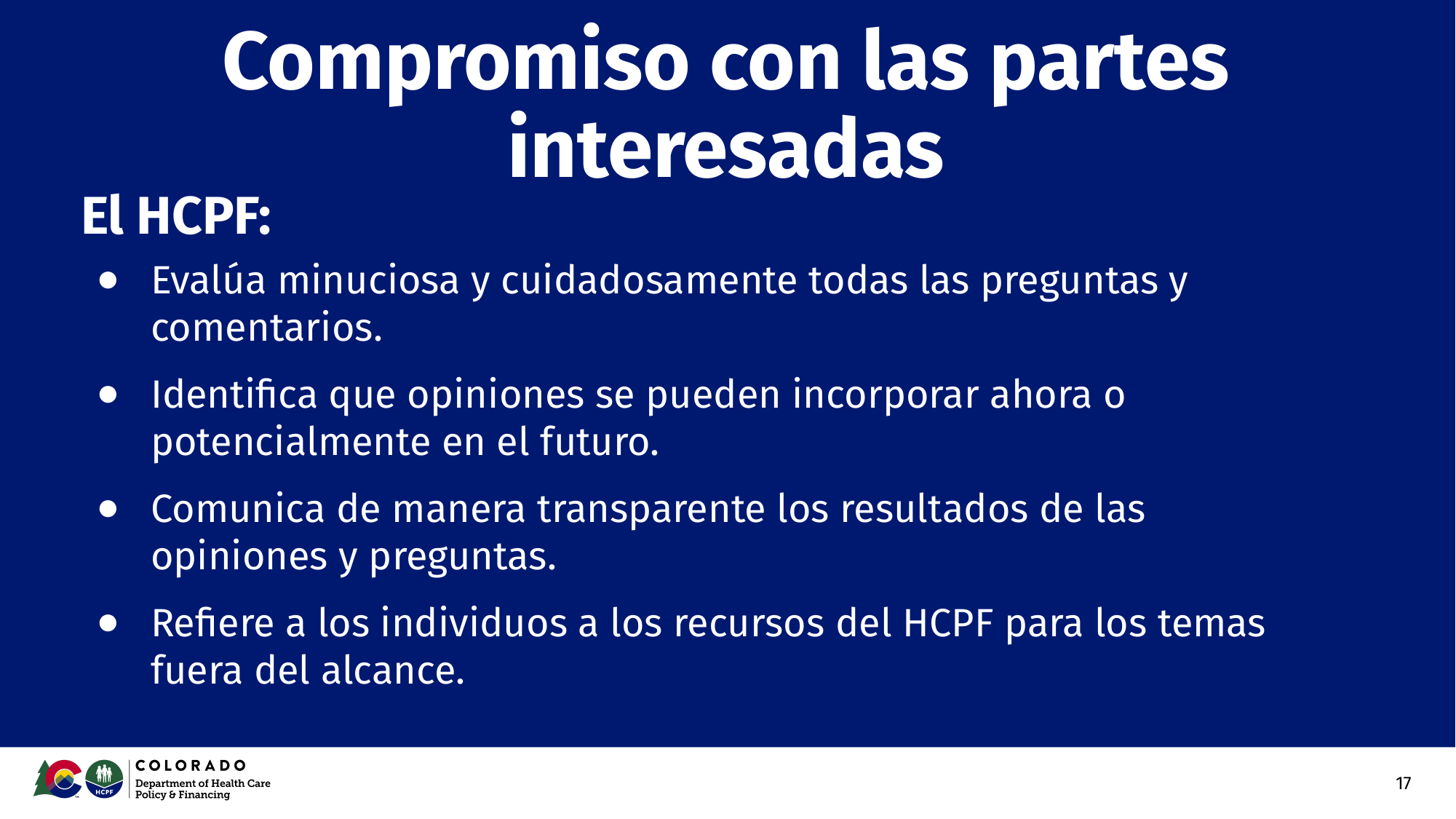

# Compromiso con las partes interesadas
El HCPF:
Evalúa minuciosa y cuidadosamente todas las preguntas y comentarios.
Identifica que opiniones se pueden incorporar ahora o potencialmente en el futuro.
Comunica de manera transparente los resultados de las opiniones y preguntas.
Refiere a los individuos a los recursos del HCPF para los temas fuera del alcance.
17